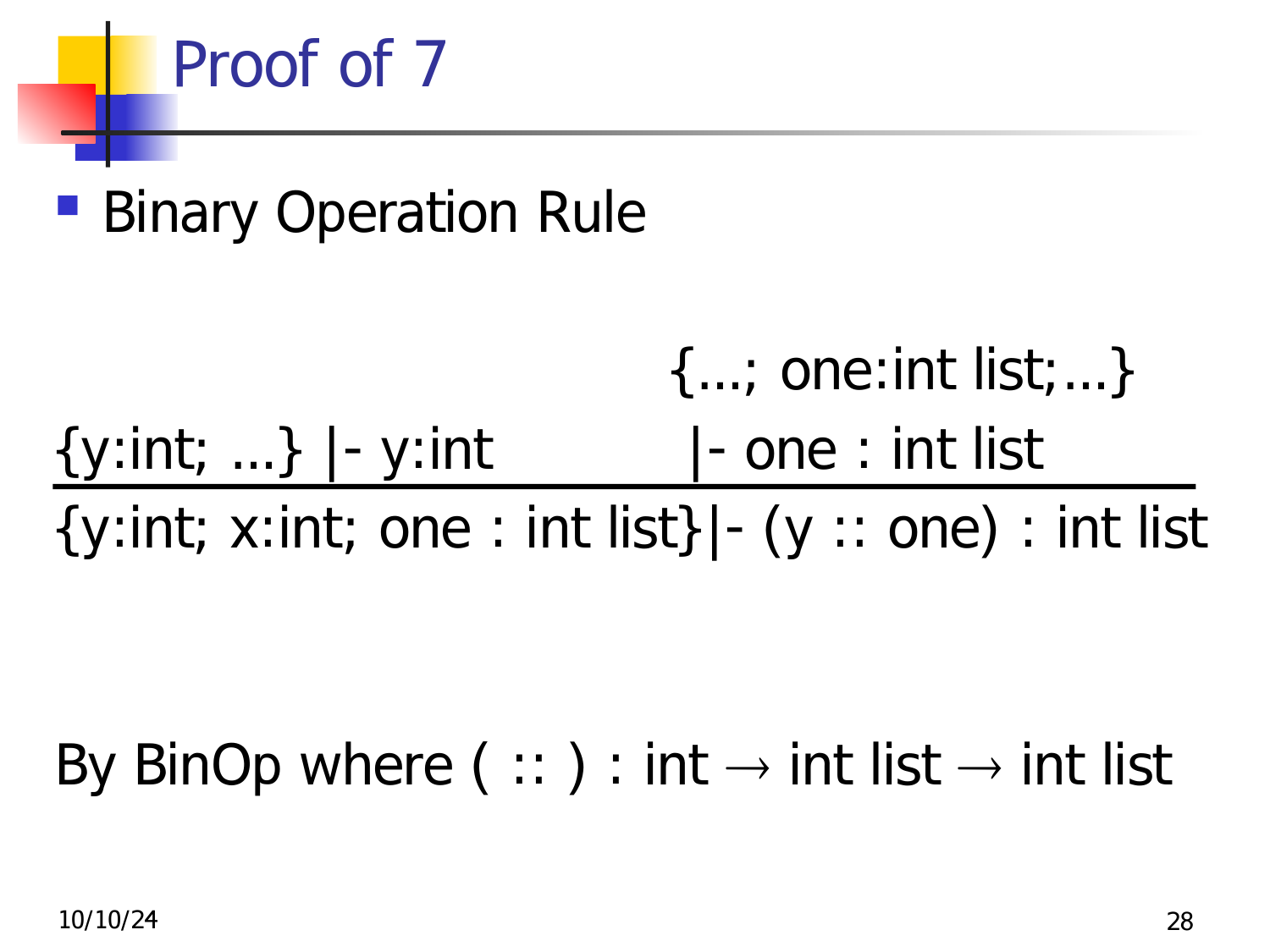

# Proof of 7
Binary Operation Rule

                                   {…; one:int list;…}
{y:int; …} |- y:int           |- one : int list
{y:int; x:int; one : int list}|- (y :: one) : int list

By BinOp where ( :: ) : int → int list → int list

10/10/24
28